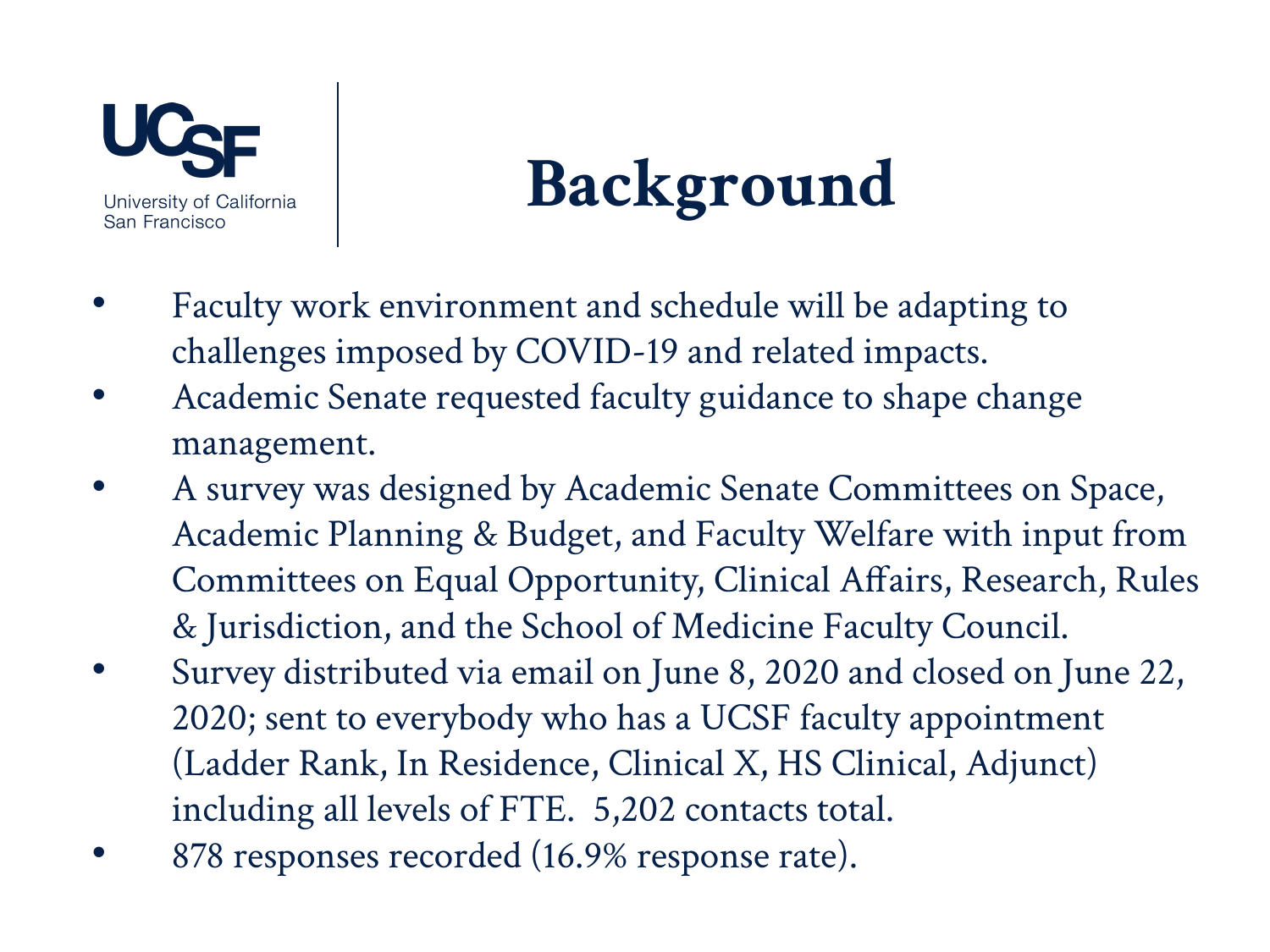

Background
Faculty work environment and schedule will be adapting to challenges imposed by COVID-19 and related impacts.
Academic Senate requested faculty guidance to shape change management.
A survey was designed by Academic Senate Committees on Space, Academic Planning & Budget, and Faculty Welfare with input from Committees on Equal Opportunity, Clinical Affairs, Research, Rules & Jurisdiction, and the School of Medicine Faculty Council.
Survey distributed via email on June 8, 2020 and closed on June 22, 2020; sent to everybody who has a UCSF faculty appointment (Ladder Rank, In Residence, Clinical X, HS Clinical, Adjunct) including all levels of FTE.  5,202 contacts total.
878 responses recorded (16.9% response rate).